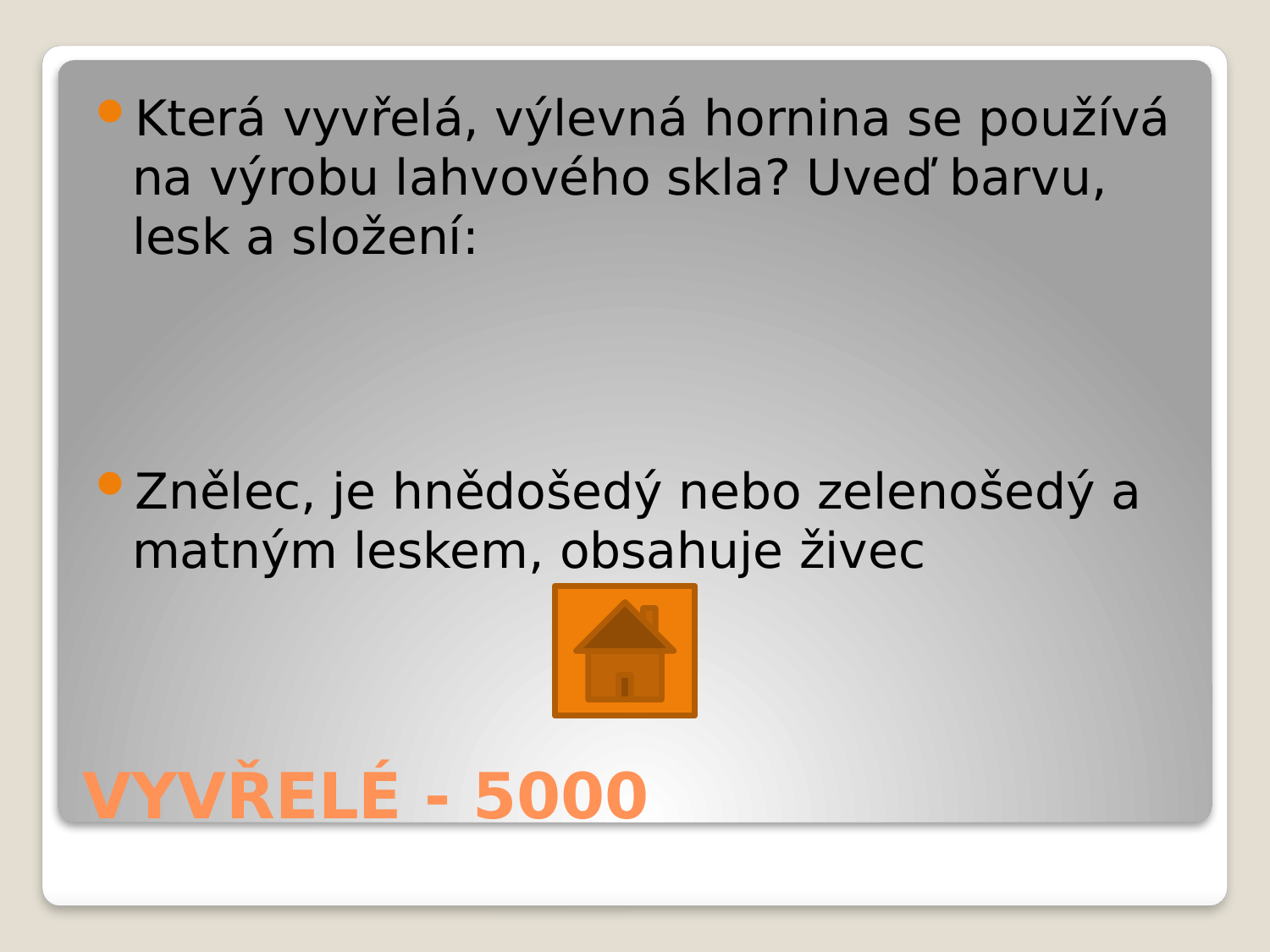

Která vyvřelá, výlevná hornina se používá na výrobu lahvového skla? Uveď barvu, lesk a složení:

Znělec, je hnědošedý nebo zelenošedý a matným leskem, obsahuje živec

# VYVŘELÉ - 5000